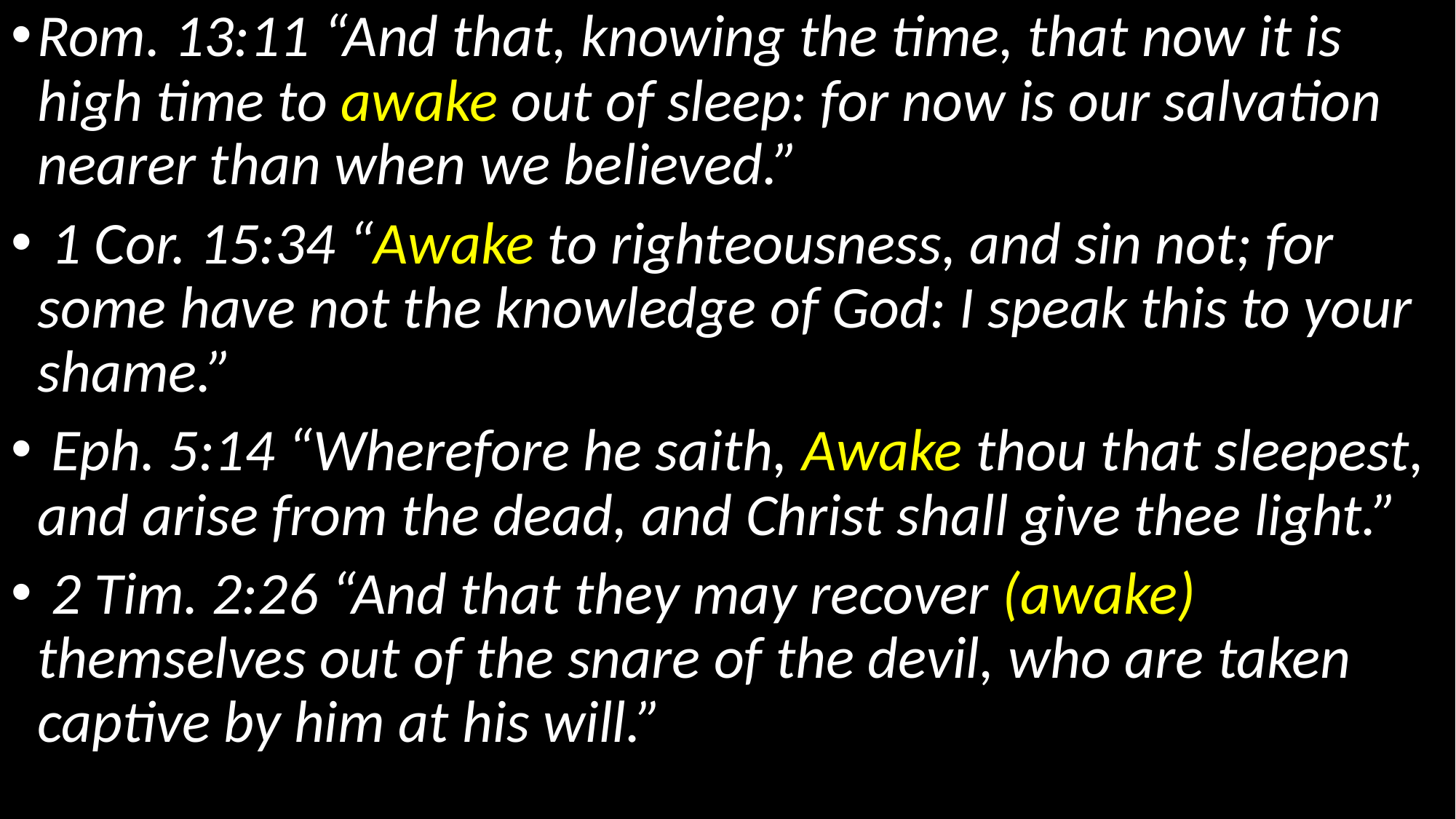

Rom. 13:11 “And that, knowing the time, that now it is high time to awake out of sleep: for now is our salvation nearer than when we believed.”
 1 Cor. 15:34 “Awake to righteousness, and sin not; for some have not the knowledge of God: I speak this to your shame.”
 Eph. 5:14 “Wherefore he saith, Awake thou that sleepest, and arise from the dead, and Christ shall give thee light.”
 2 Tim. 2:26 “And that they may recover (awake) themselves out of the snare of the devil, who are taken captive by him at his will.”